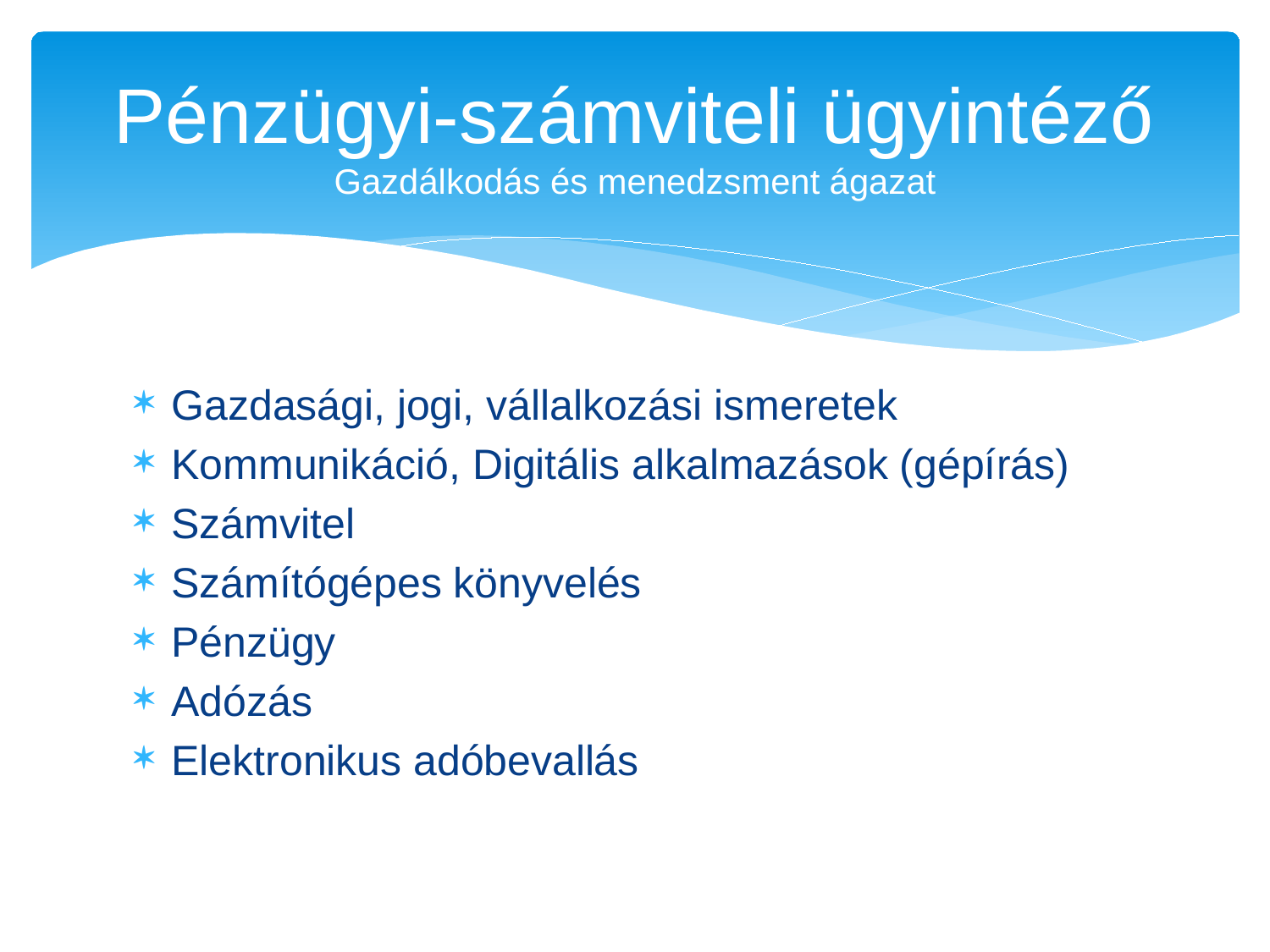

# Pénzügyi-számviteli ügyintéző Gazdálkodás és menedzsment ágazat
Gazdasági, jogi, vállalkozási ismeretek
Kommunikáció, Digitális alkalmazások (gépírás)
Számvitel
Számítógépes könyvelés
Pénzügy
Adózás
Elektronikus adóbevallás